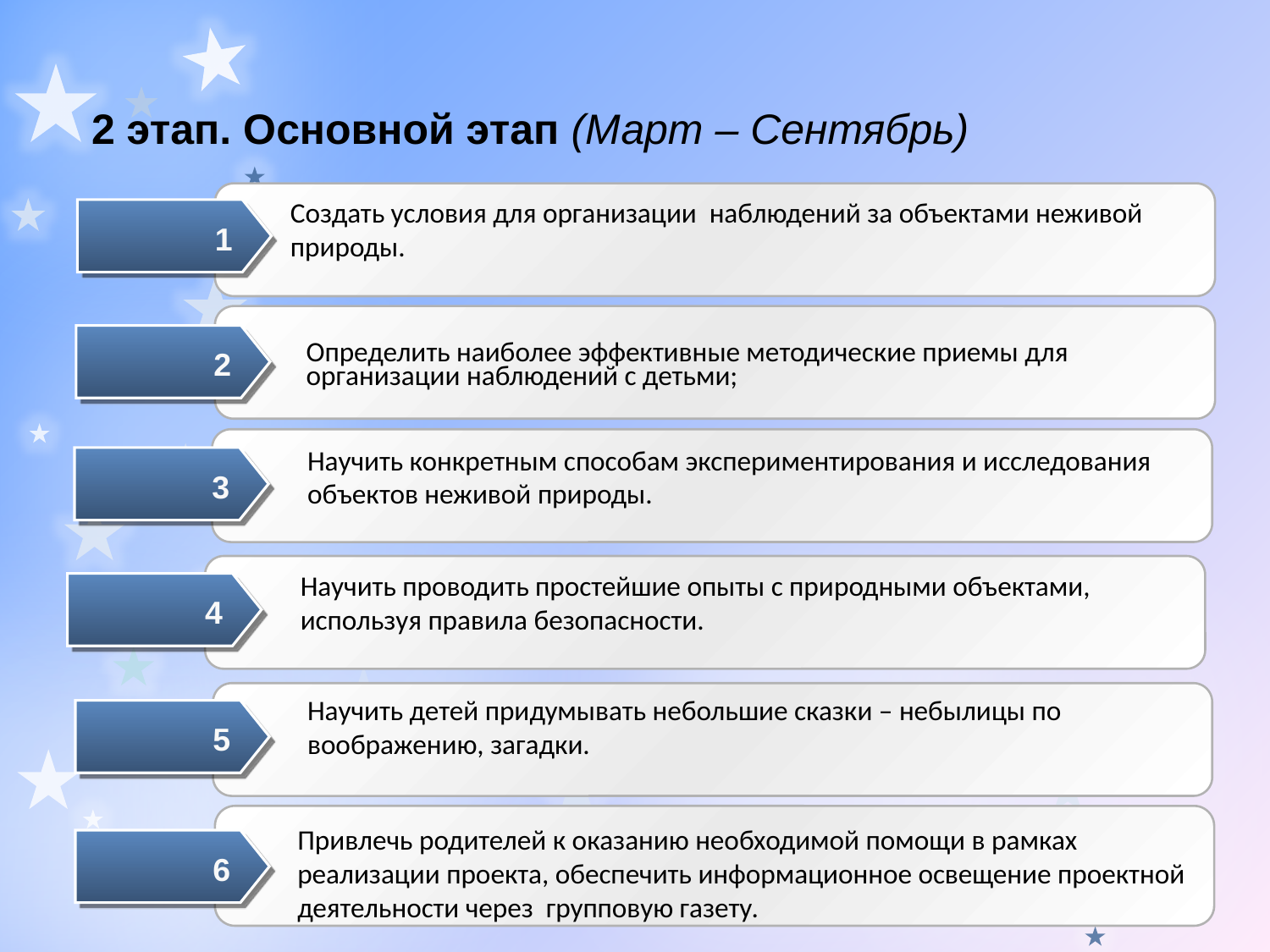

2 этап. Основной этап (Март – Сентябрь)

Создать условия для организации  наблюдений за объектами неживой природы.

1

Определить наиболее эффективные методические приемы для организации наблюдений с детьми;
2

Научить конкретным способам экспериментирования и исследования объектов неживой природы.

3

Научить проводить простейшие опыты с природными объектами, используя правила безопасности.

4

Научить детей придумывать небольшие сказки – небылицы по воображению, загадки.

5

Привлечь родителей к оказанию необходимой помощи в рамках реализации проекта, обеспечить информационное освещение проектной деятельности через  групповую газету.

6